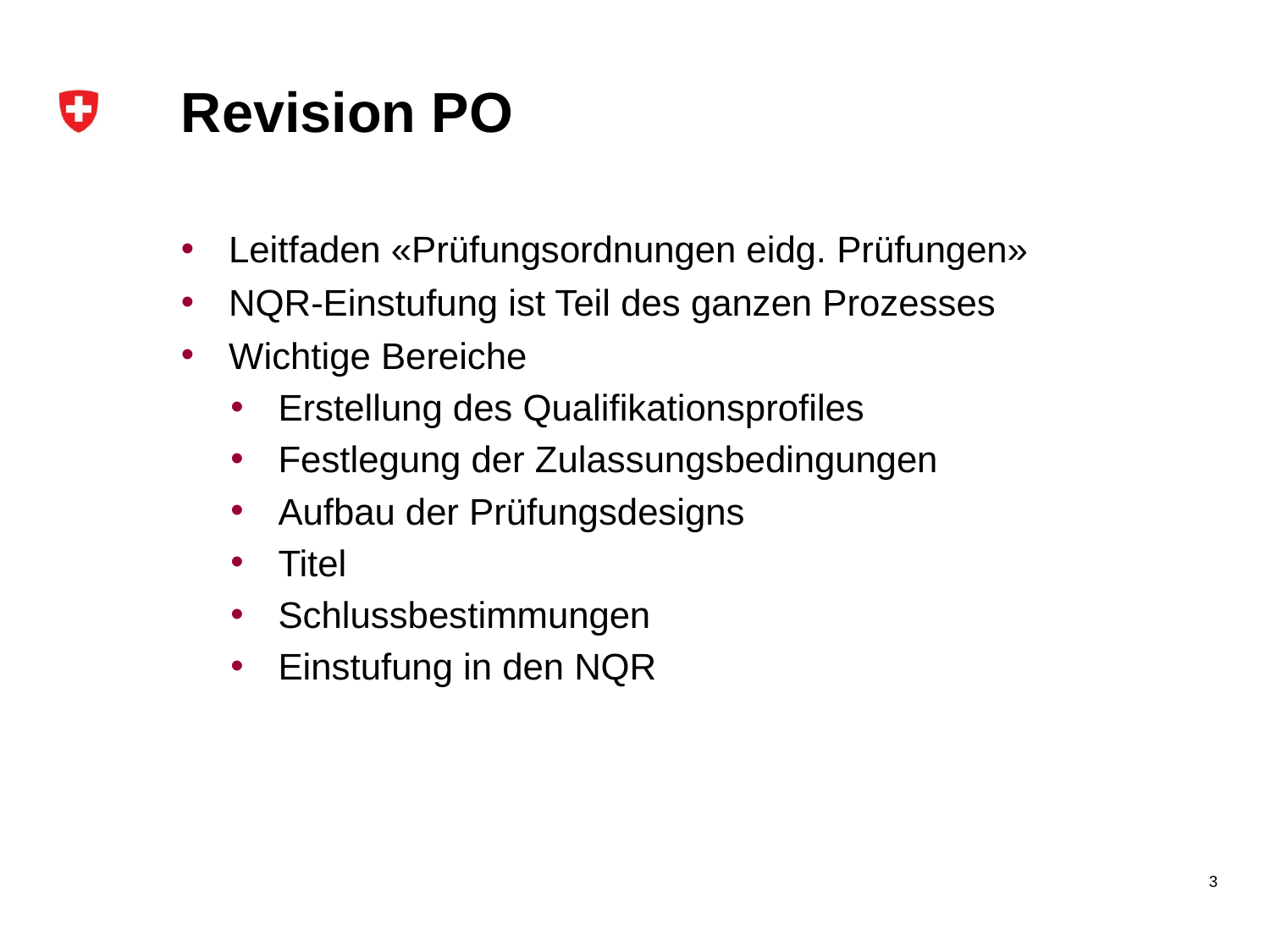

# Revision PO
Leitfaden «Prüfungsordnungen eidg. Prüfungen»
NQR-Einstufung ist Teil des ganzen Prozesses
Wichtige Bereiche
Erstellung des Qualifikationsprofiles
Festlegung der Zulassungsbedingungen
Aufbau der Prüfungsdesigns
Titel
Schlussbestimmungen
Einstufung in den NQR
3